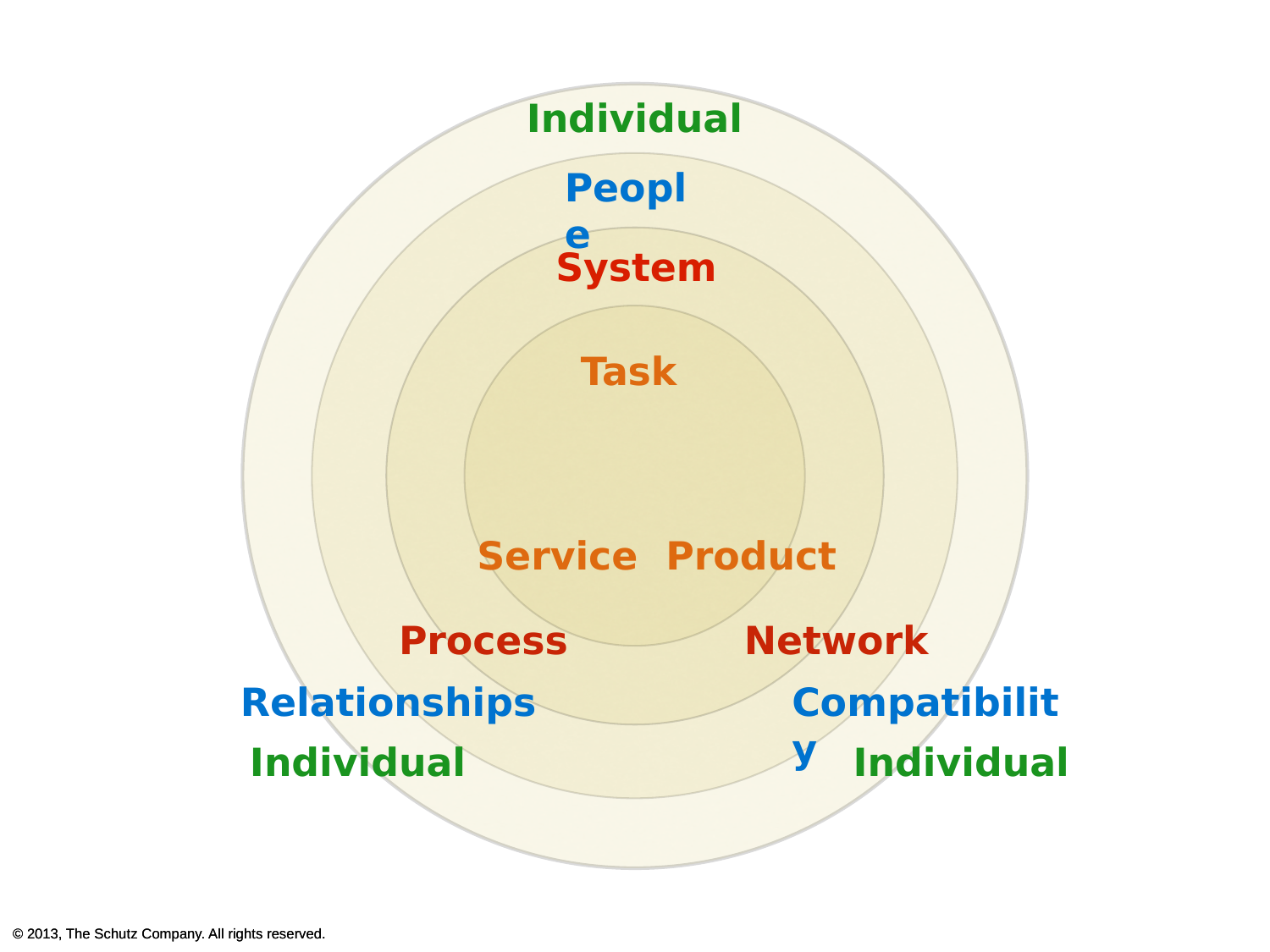

Individual

People

System

Task
Service
Product
Process
Network
Relationships
Compatibility
Individual
Individual
© 2013, The Schutz Company. All rights reserved.